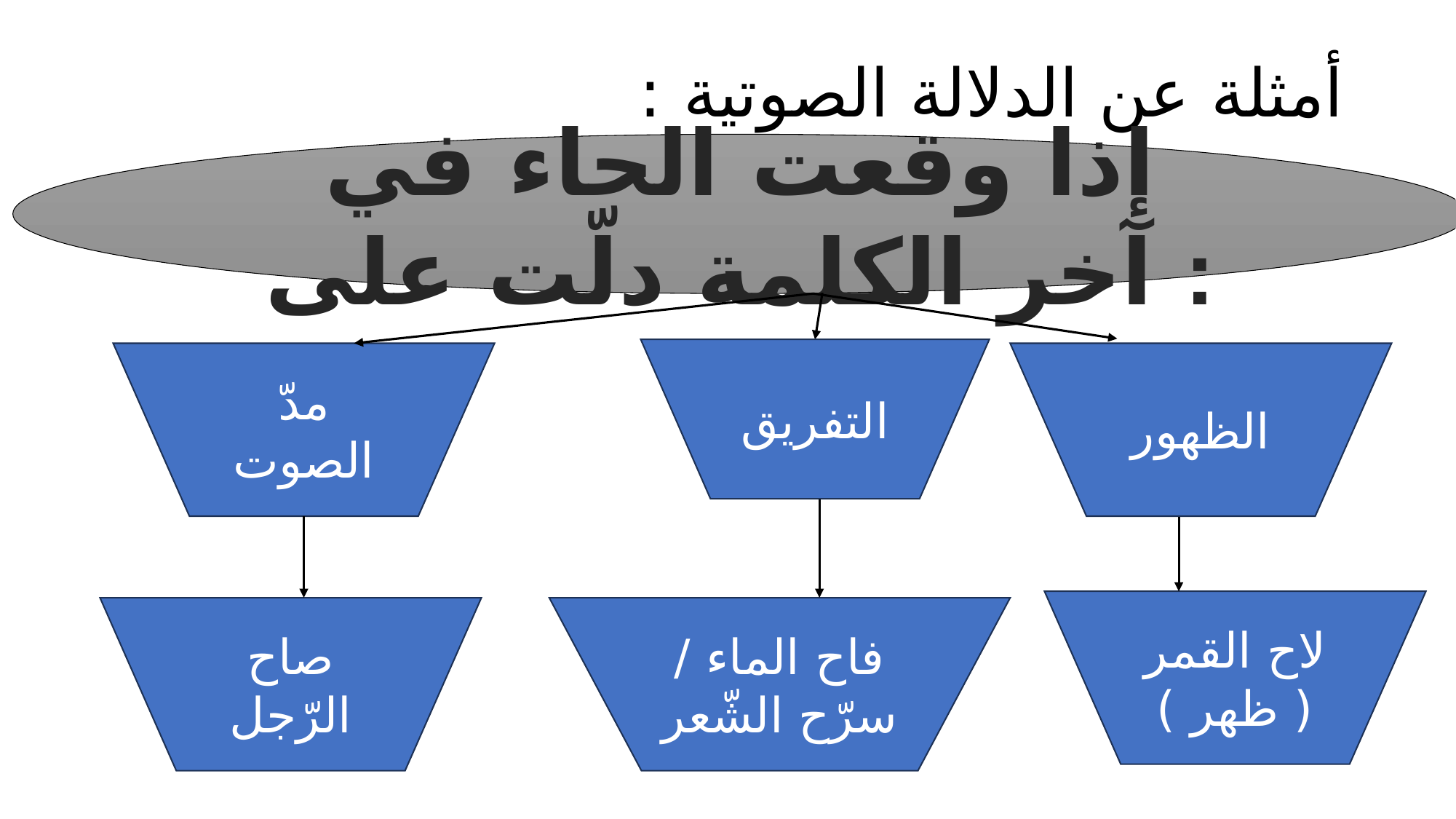

أمثلة عن الدلالة الصوتية :

إذا وقعت الحاء في آخر الكلمة دلّت على :
التفريق
مدّ الصوت
الظهور
لاح القمر ( ظهر )
صاح الرّجل
فاح الماء / سرّح الشّعر